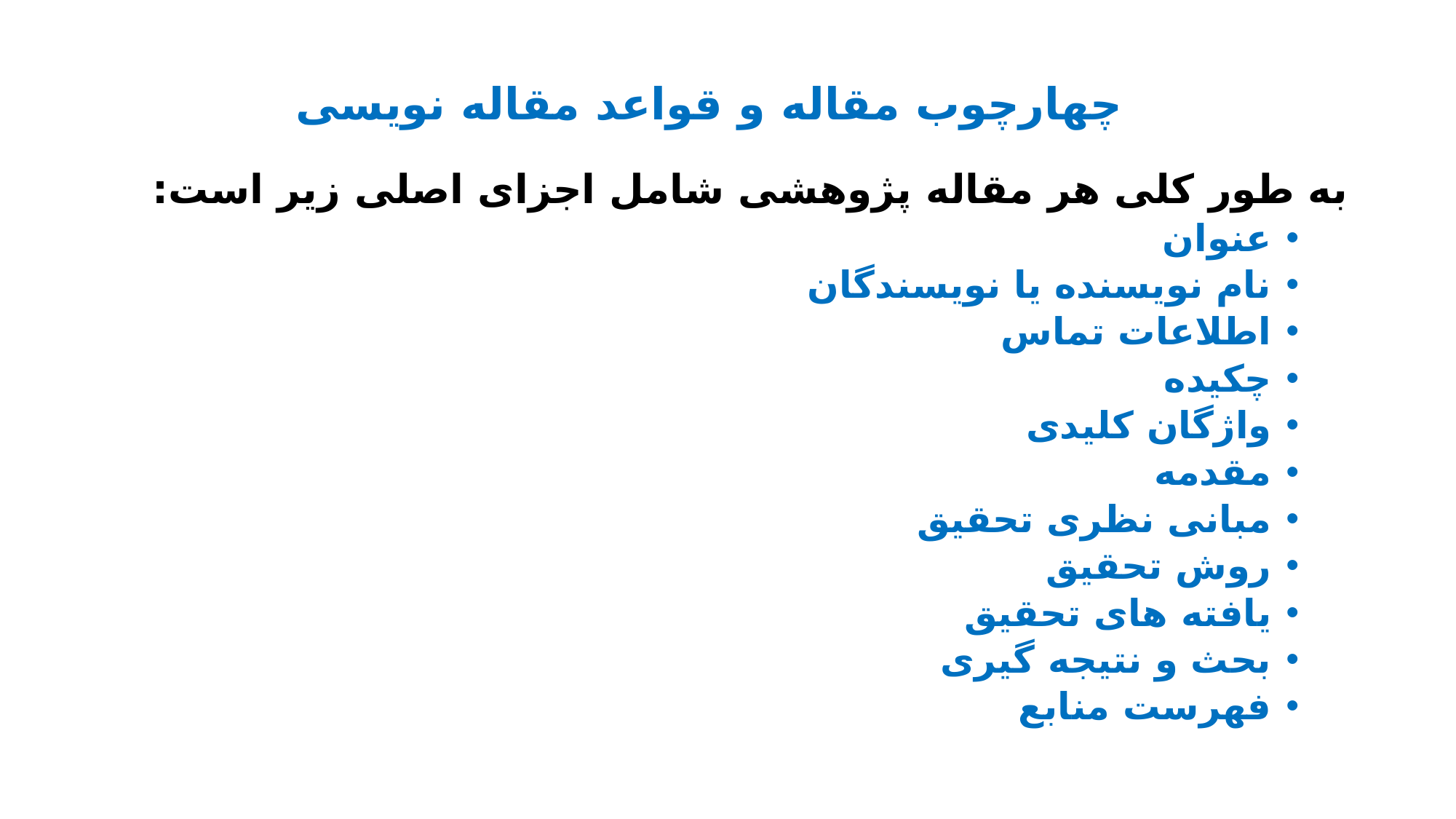

# چهارچوب مقاله و قواعد مقاله نویسی
به طور کلی هر مقاله پژوهشی شامل اجزای اصلی زیر است:
عنوان
نام نویسنده یا نویسندگان
اطلاعات تماس
چکیده
واژگان کلیدی
مقدمه
مبانی نظری تحقیق
روش تحقیق
یافته های تحقیق
بحث و نتیجه گیری
فهرست منابع